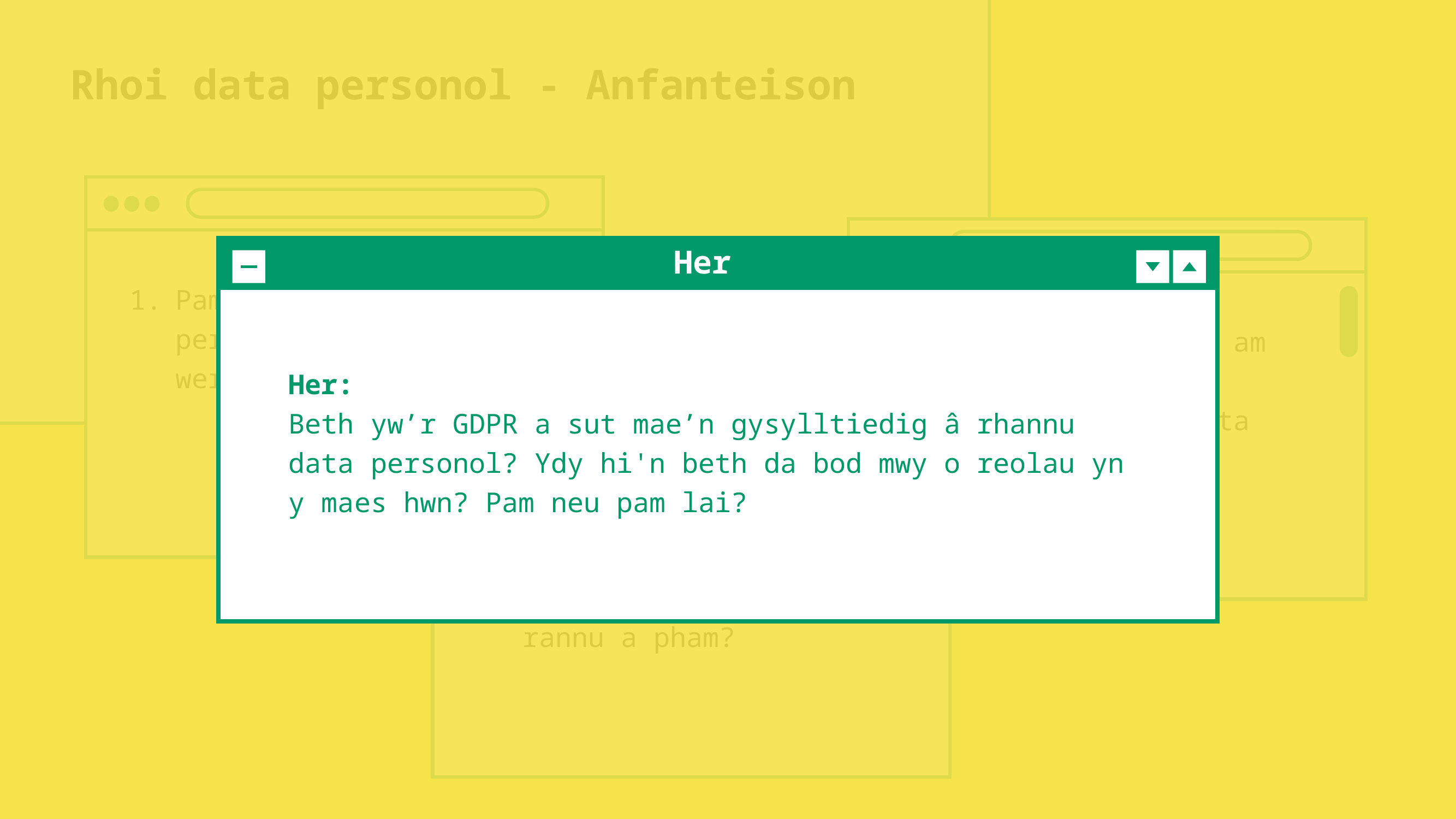

Rhoi data personol - Anfanteison

Pam mae'r data personol hwn mor werthfawr i fusnesau?

Allwch chi feddwl am unrhyw risgiau eraill o rannu data personol?

Pa mor gyfforddus ydych chi bod eich data'n cael ei rannu a pham?

Her

Her:
Beth yw’r GDPR a sut mae’n gysylltiedig â rhannu data personol? Ydy hi'n beth da bod mwy o reolau yn y maes hwn? Pam neu pam lai?